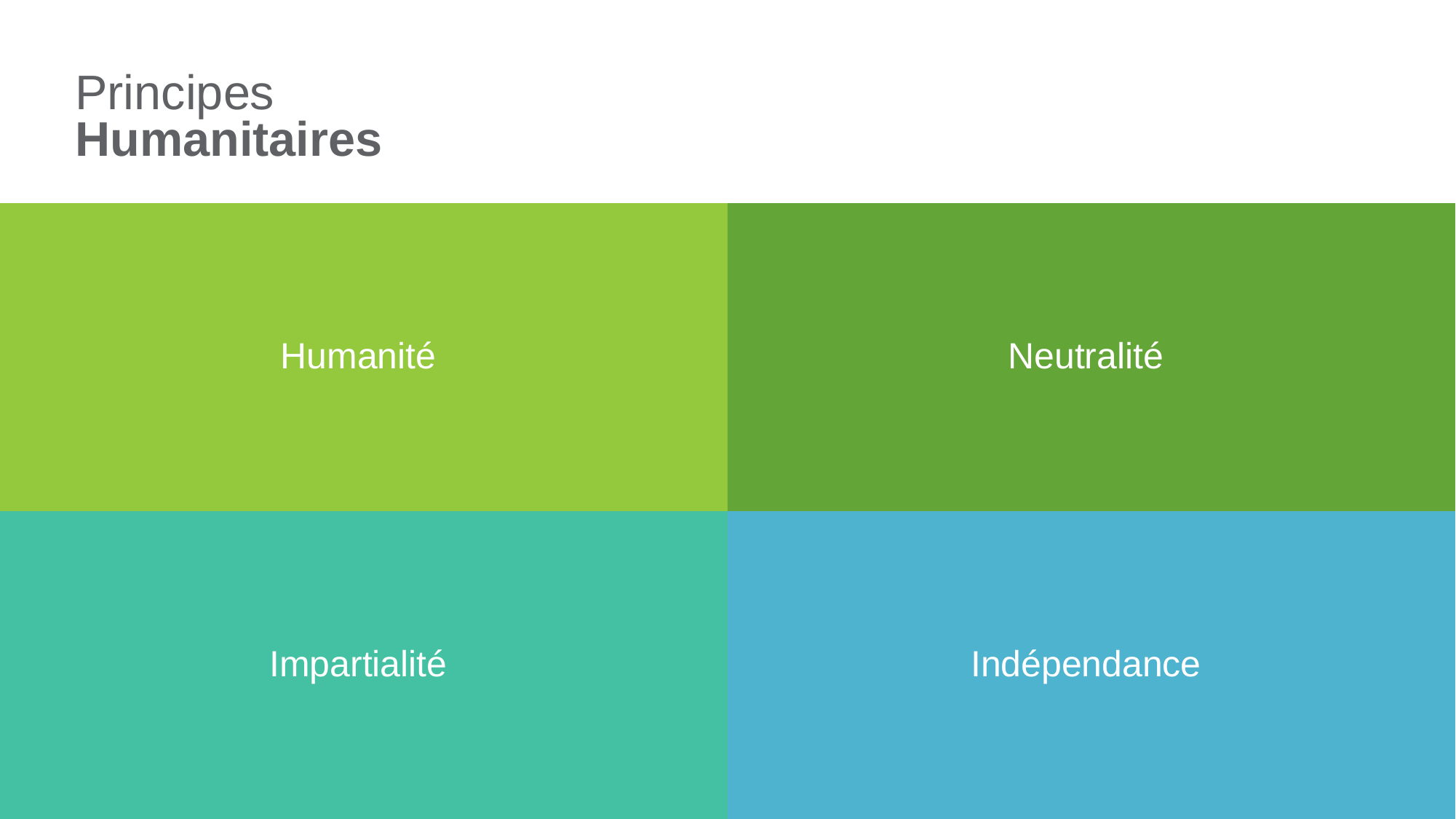

# Principes Humanitaires

Humanité
Neutralité

Impartialité
Indépendance